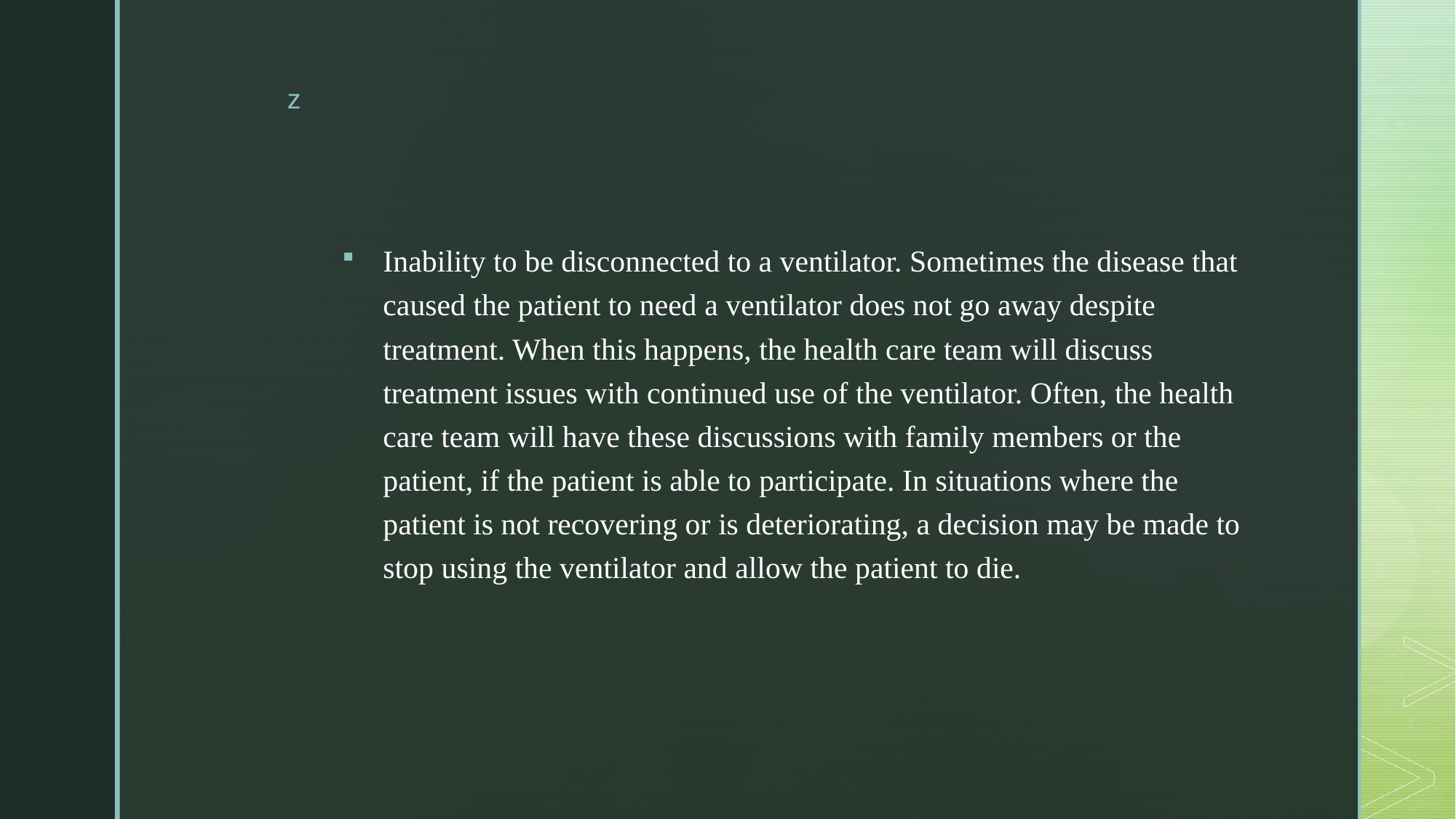

#
Inability to be disconnected to a ventilator. Sometimes the disease that caused the patient to need a ventilator does not go away despite treatment. When this happens, the health care team will discuss treatment issues with continued use of the ventilator. Often, the health care team will have these discussions with family members or the patient, if the patient is able to participate. In situations where the patient is not recovering or is deteriorating, a decision may be made to stop using the ventilator and allow the patient to die.